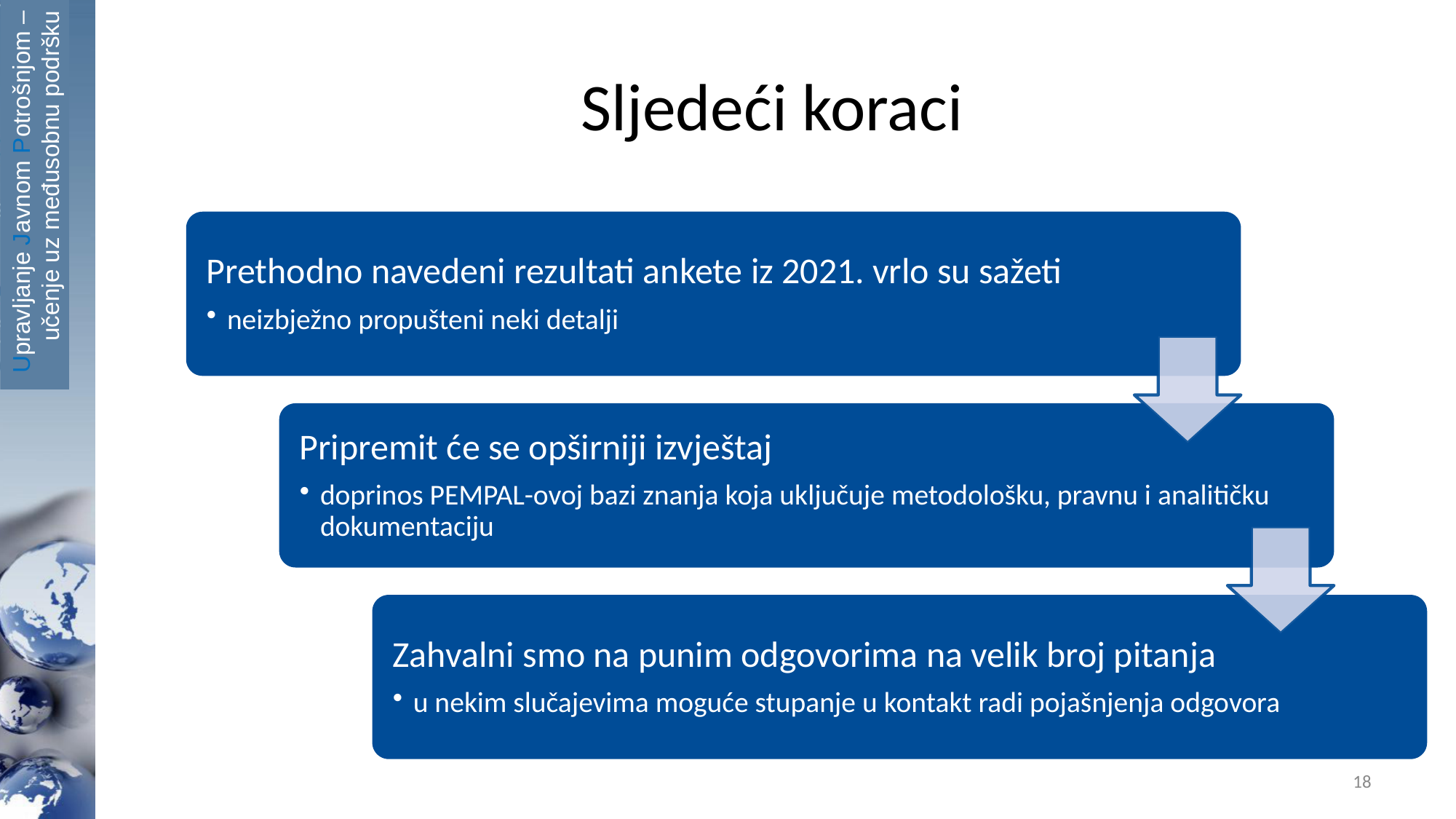

# Sljedeći koraci
Upravljanje Javnom Potrošnjom – učenje uz međusobnu podršku
Prethodno navedeni rezultati ankete iz 2021. vrlo su sažeti
neizbježno propušteni neki detalji
Pripremit će se opširniji izvještaj
doprinos PEMPAL-ovoj bazi znanja koja uključuje metodološku, pravnu i analitičku dokumentaciju
Zahvalni smo na punim odgovorima na velik broj pitanja
u nekim slučajevima moguće stupanje u kontakt radi pojašnjenja odgovora

18